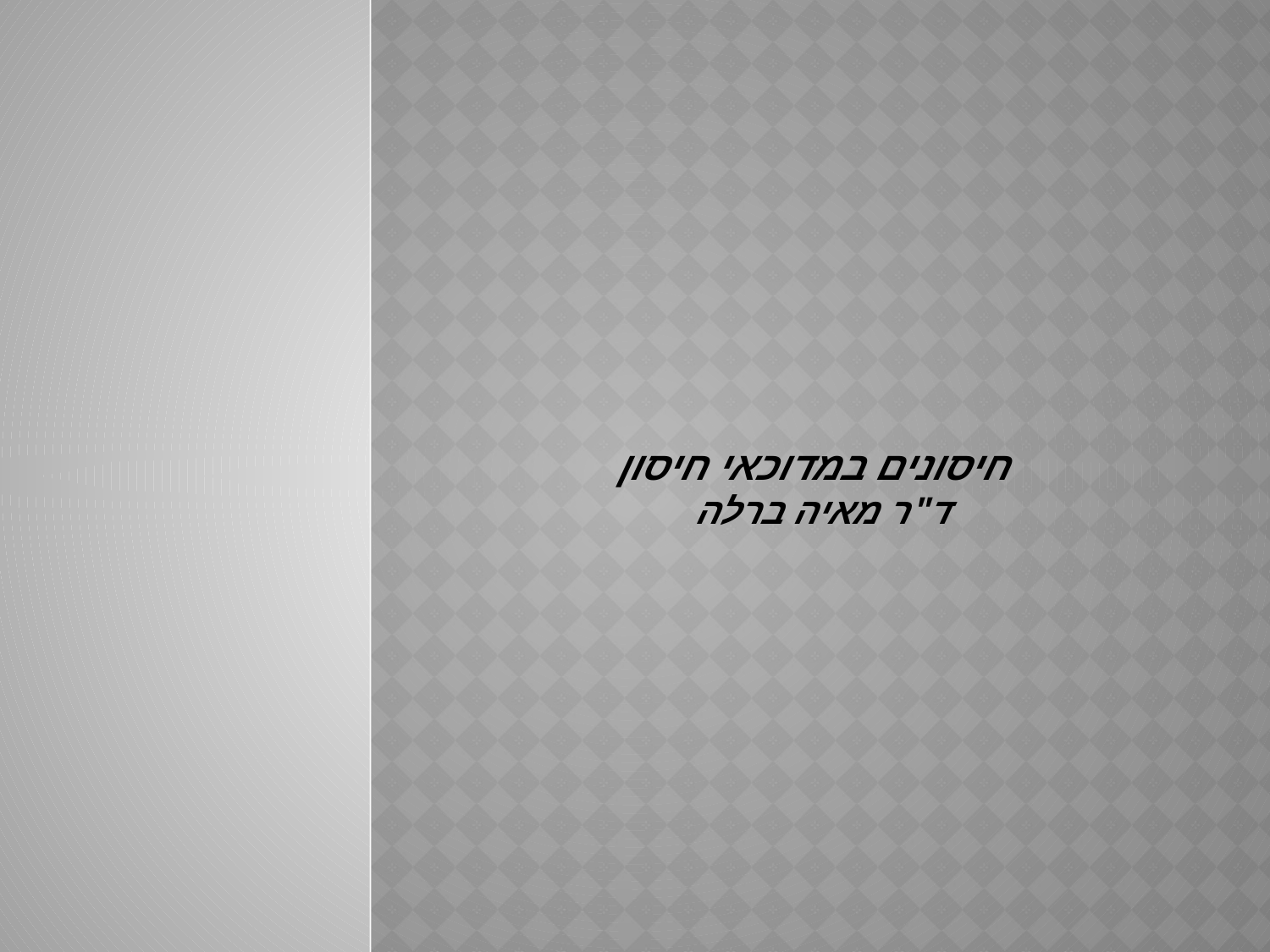

# חיסונים במדוכאי חיסון ד"ר מאיה ברלה